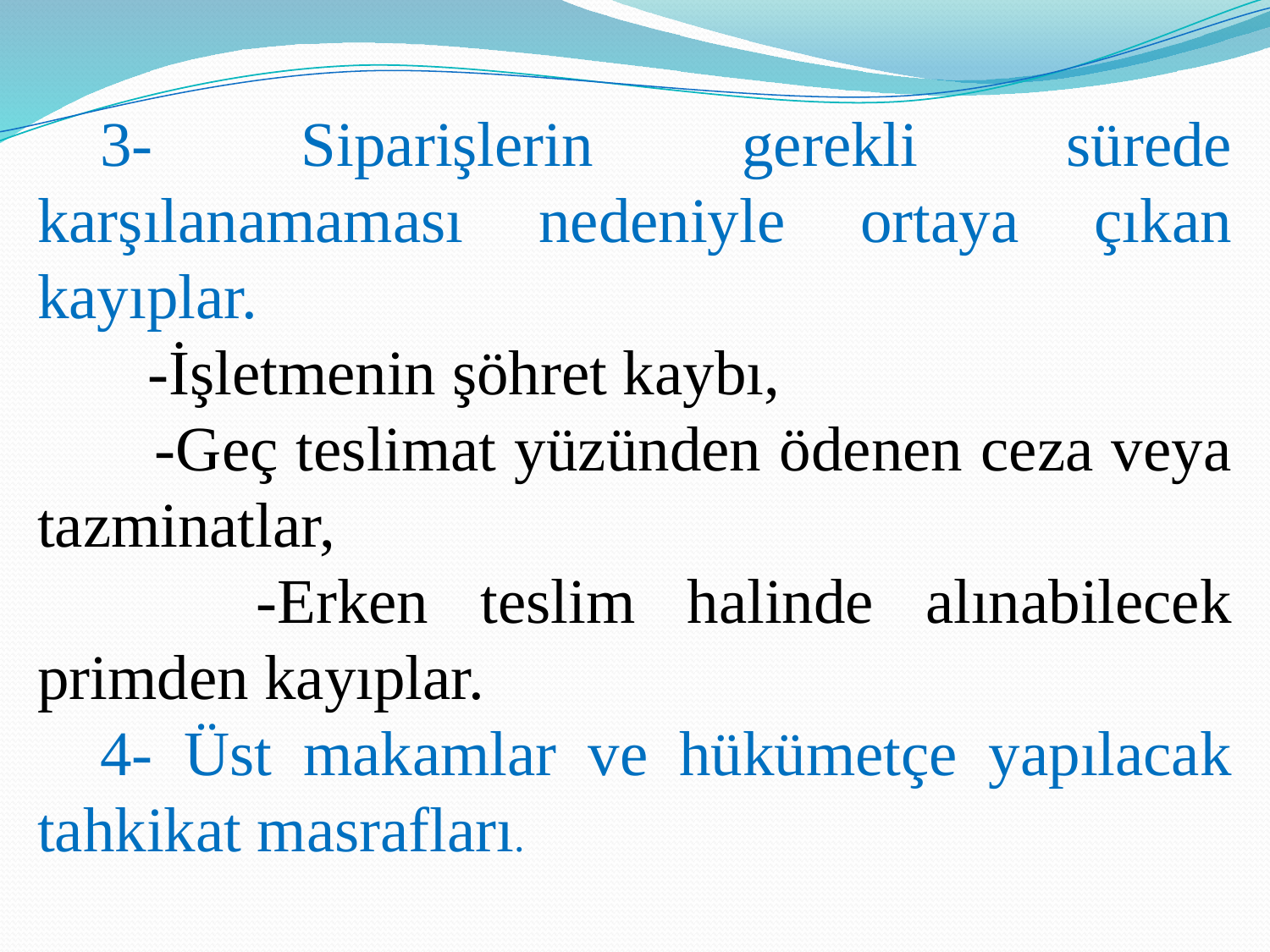

3- Siparişlerin gerekli sürede karşılanamaması nedeniyle ortaya çıkan kayıplar.
   -İşletmenin şöhret kaybı,
   -Geç teslimat yüzünden ödenen ceza veya tazminatlar,
   -Erken teslim halinde alınabilecek primden kayıplar.
4- Üst makamlar ve hükümetçe yapılacak tahkikat masrafları.